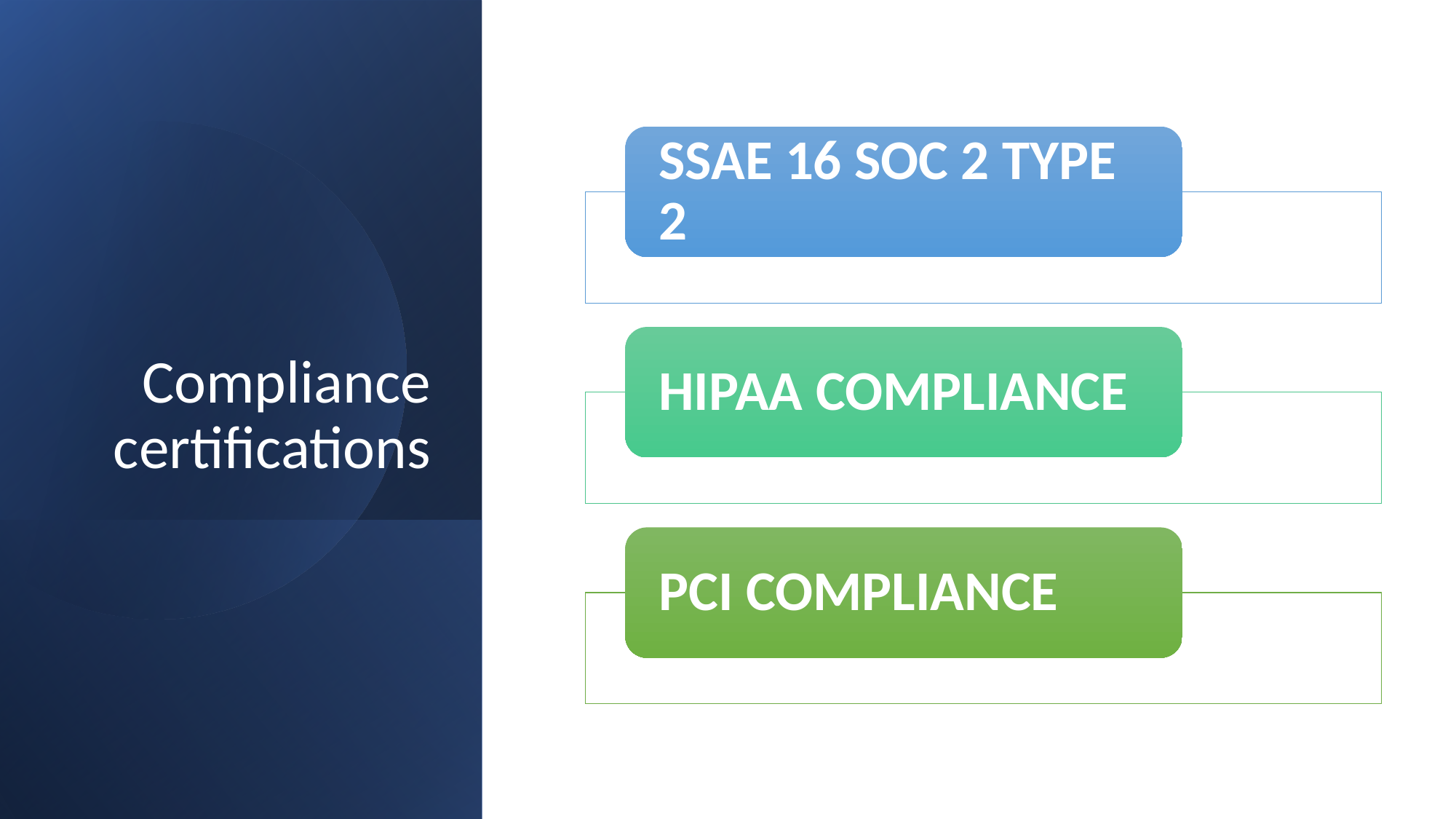

SSAE 16 SOC 2 TYPE 2
HIPAA COMPLIANCE
PCI COMPLIANCE

# Compliance certifications